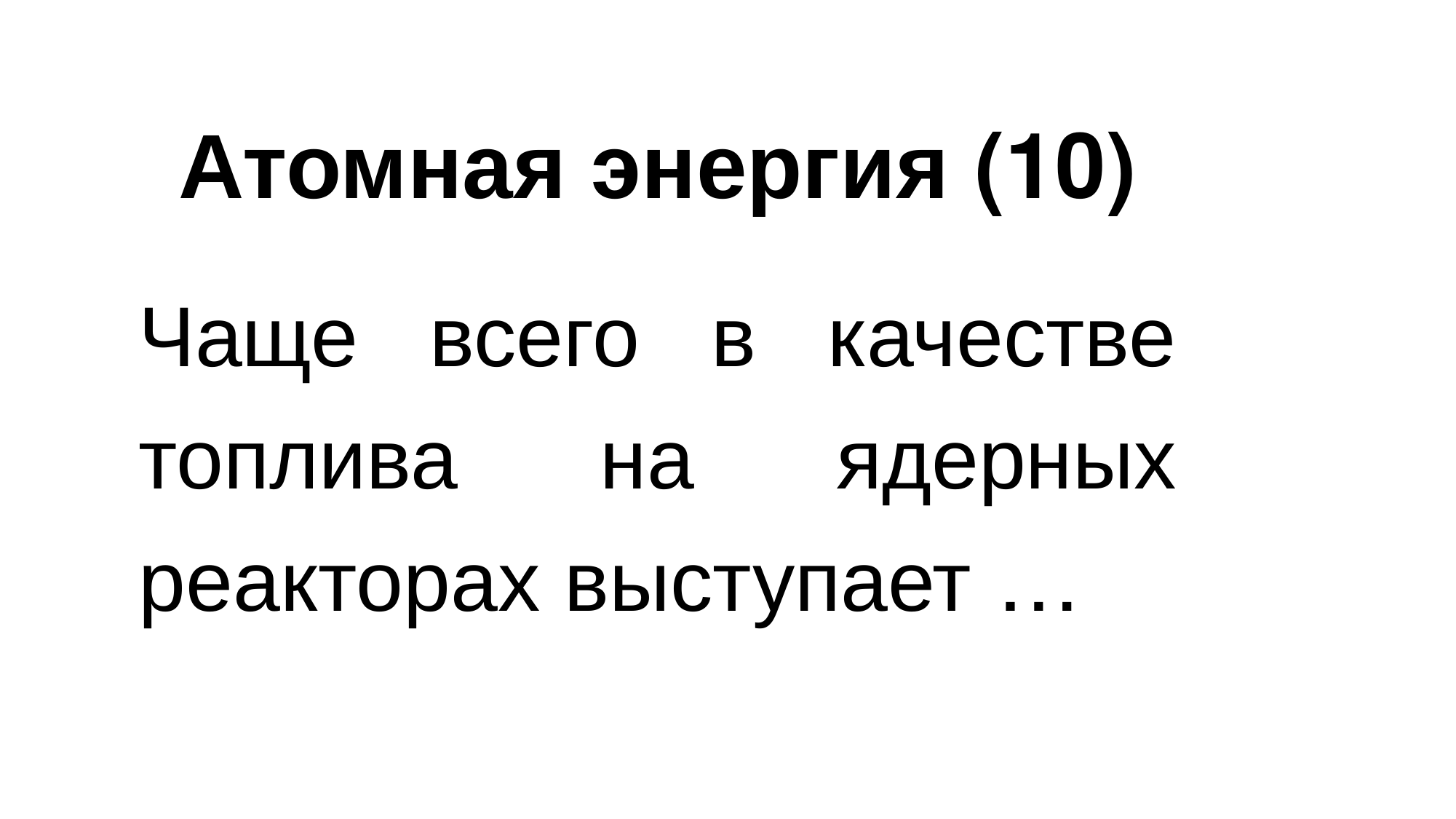

# Атомная энергия (10)
Чаще всего в качестве топлива на ядерных реакторах выступает …